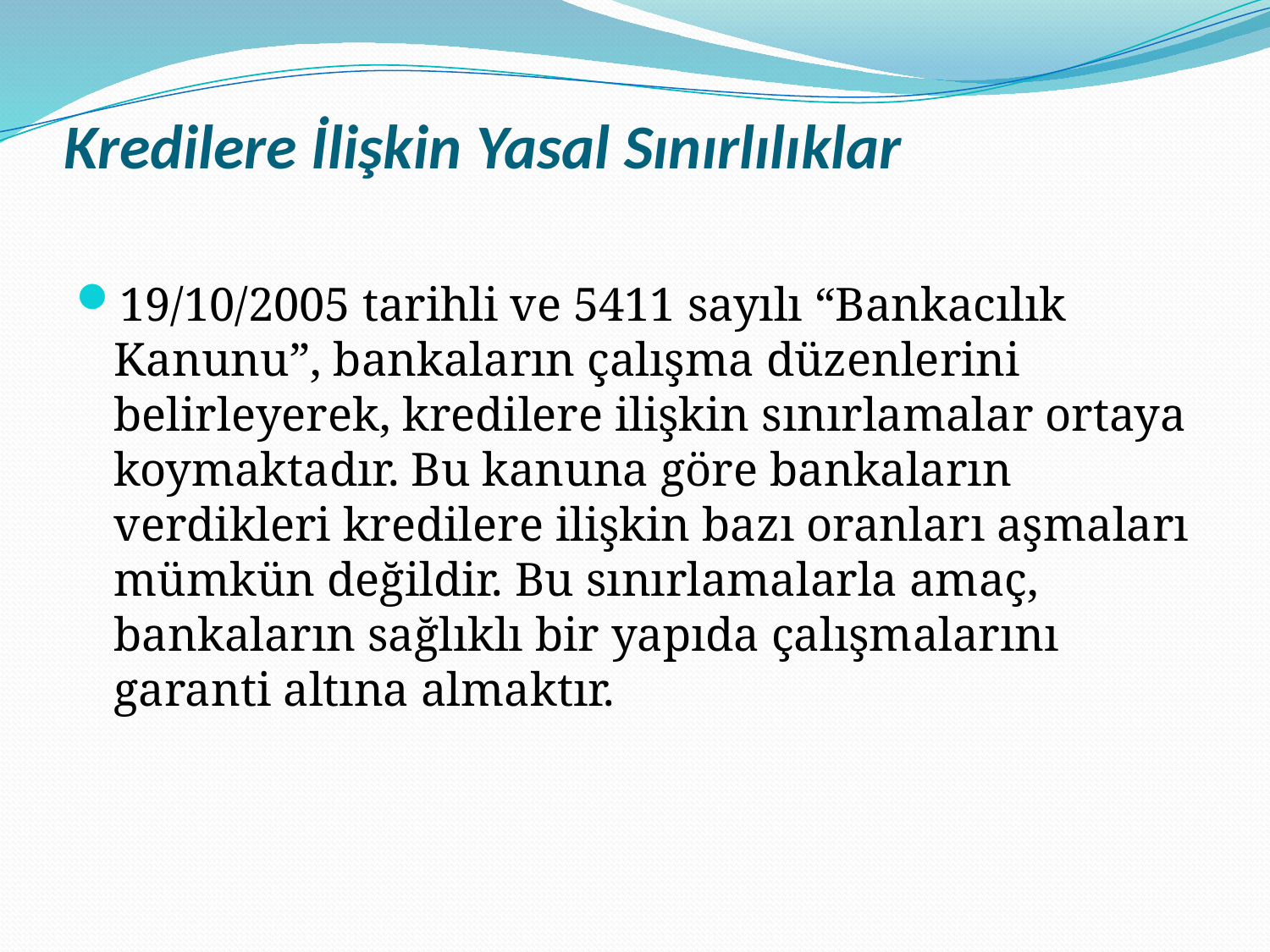

# Kredilere İlişkin Yasal Sınırlılıklar
19/10/2005 tarihli ve 5411 sayılı “Bankacılık Kanunu”, bankaların çalışma düzenlerini belirleyerek, kredilere ilişkin sınırlamalar ortaya koymaktadır. Bu kanuna göre bankaların verdikleri kredilere ilişkin bazı oranları aşmaları mümkün değildir. Bu sınırlamalarla amaç, bankaların sağlıklı bir yapıda çalışmalarını garanti altına almaktır.